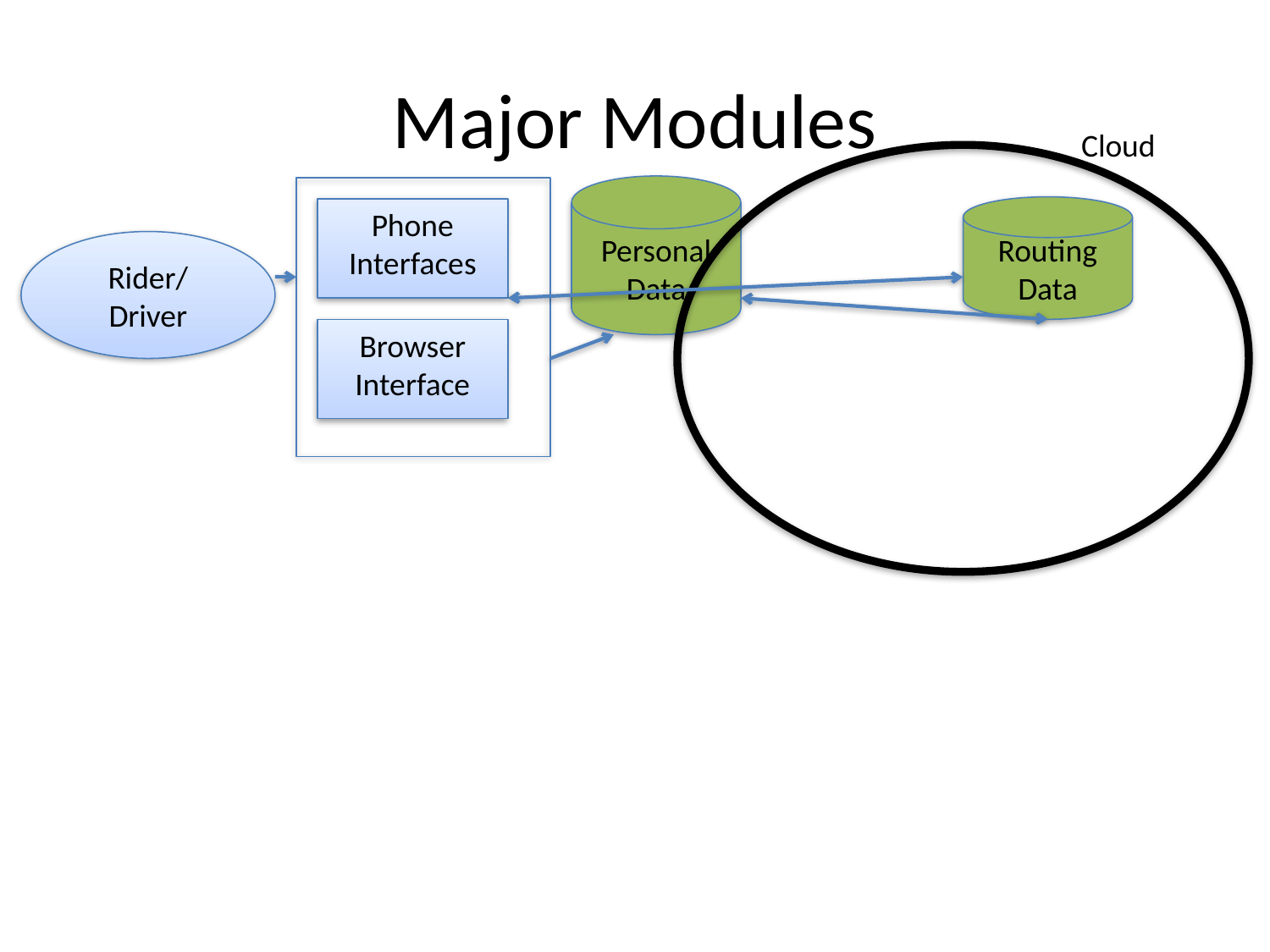

# Major Modules
Cloud

Personal Data

Phone Interfaces
Browser Interface
Routing Data
Rider/Driver